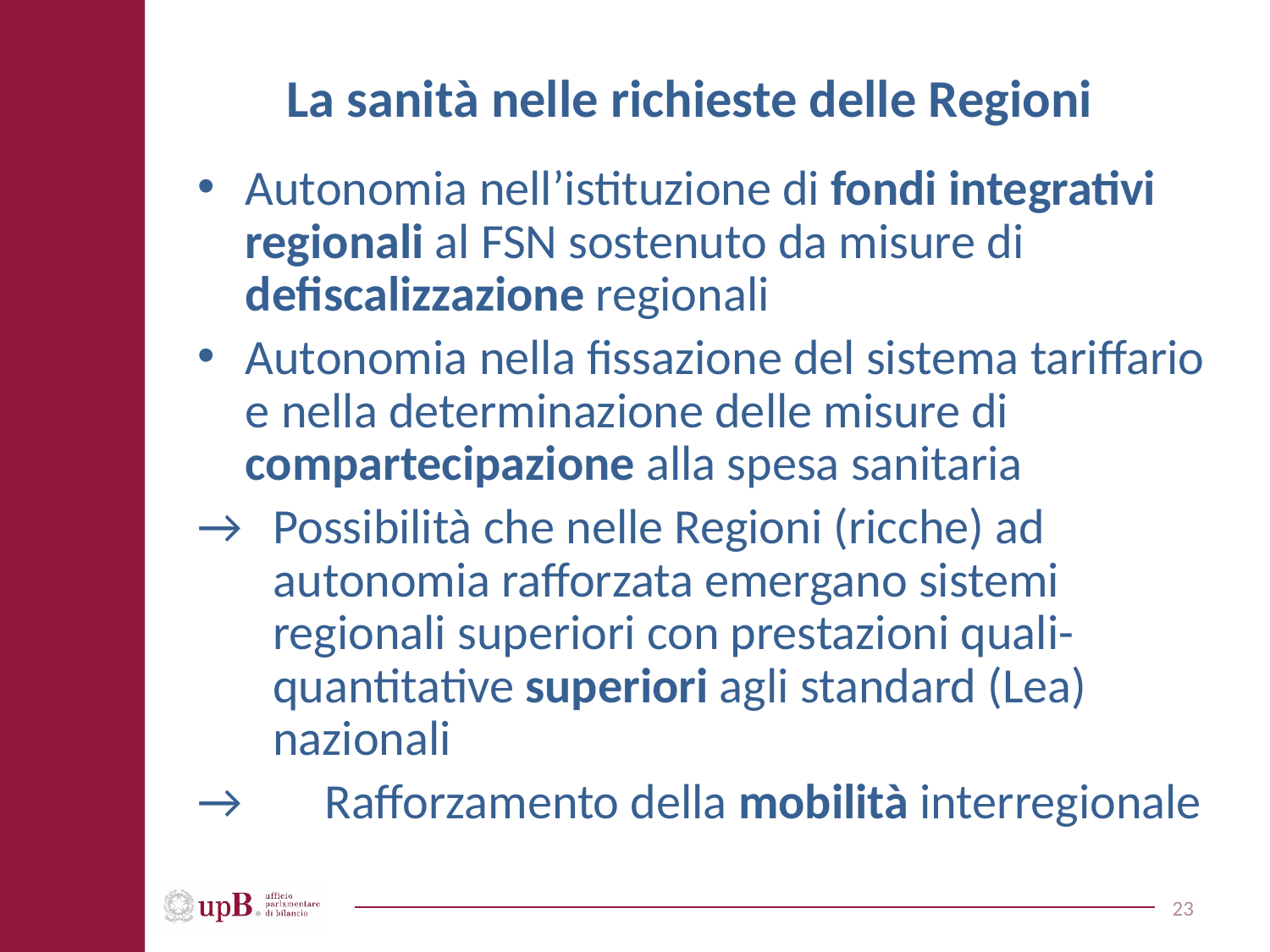

# La sanità nelle richieste delle Regioni
Autonomia nell’istituzione di fondi integrativi regionali al FSN sostenuto da misure di defiscalizzazione regionali
Autonomia nella fissazione del sistema tariffario e nella determinazione delle misure di compartecipazione alla spesa sanitaria
→	Possibilità che nelle Regioni (ricche) ad autonomia rafforzata emergano sistemi regionali superiori con prestazioni quali-quantitative superiori agli standard (Lea) nazionali
→	Rafforzamento della mobilità interregionale
23